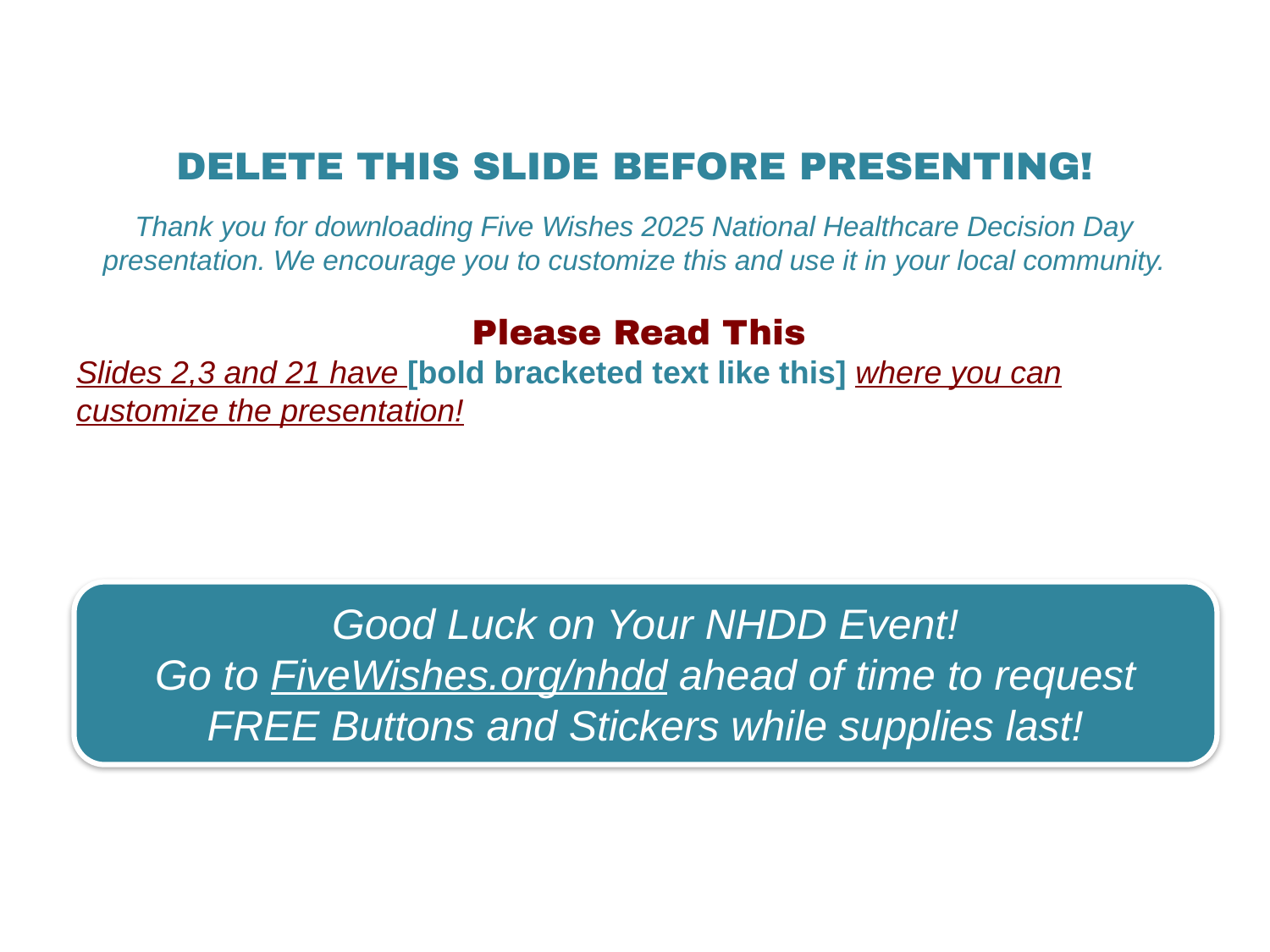

DELETE THIS SLIDE BEFORE PRESENTING!

Thank you for downloading Five Wishes 2025 National Healthcare Decision Day presentation. We encourage you to customize this and use it in your local community.

 Please Read This
Slides 2,3 and 21 have [bold bracketed text like this] where you can customize the presentation!
Good Luck on Your NHDD Event!
Go to FiveWishes.org/nhdd ahead of time to request FREE Buttons and Stickers while supplies last!